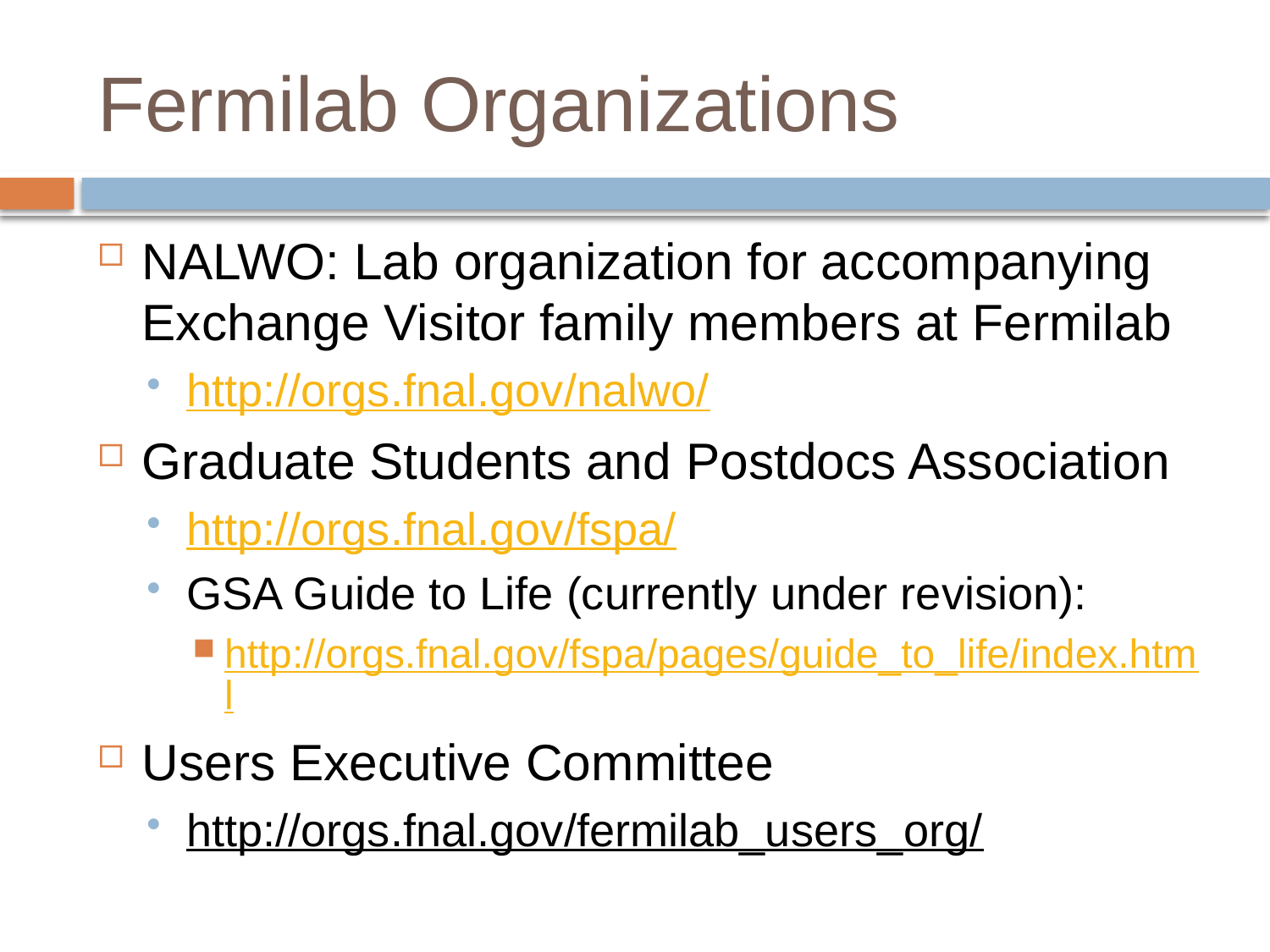

# Fermilab Organizations
NALWO: Lab organization for accompanying Exchange Visitor family members at Fermilab
http://orgs.fnal.gov/nalwo/
Graduate Students and Postdocs Association
http://orgs.fnal.gov/fspa/
GSA Guide to Life (currently under revision):
http://orgs.fnal.gov/fspa/pages/guide_to_life/index.html
Users Executive Committee
http://orgs.fnal.gov/fermilab_users_org/